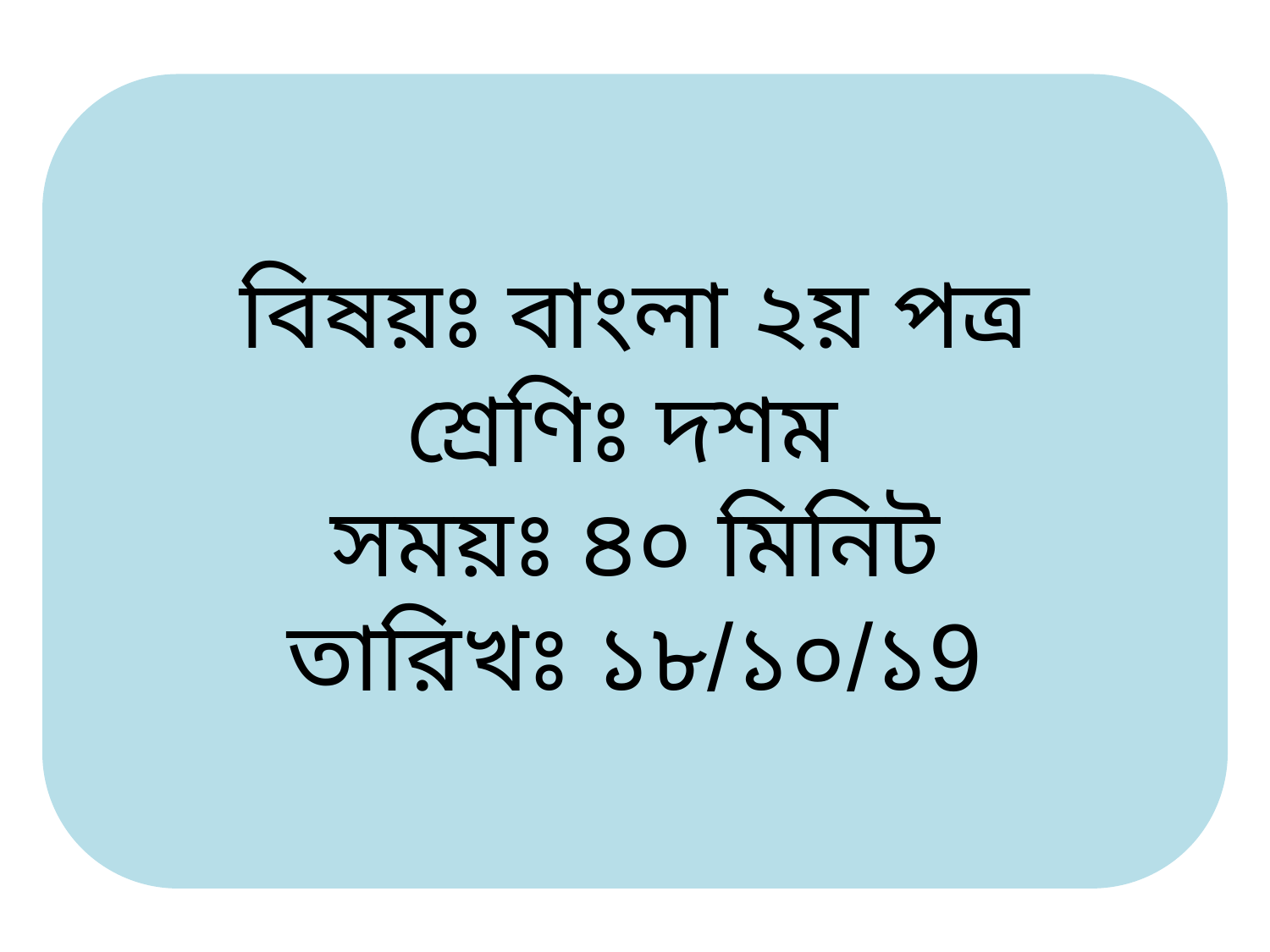

বিষয়ঃ বাংলা ২য় পত্র
শ্রেণিঃ দশম
সময়ঃ ৪০ মিনিট
তারিখঃ ১৮/১০/১9